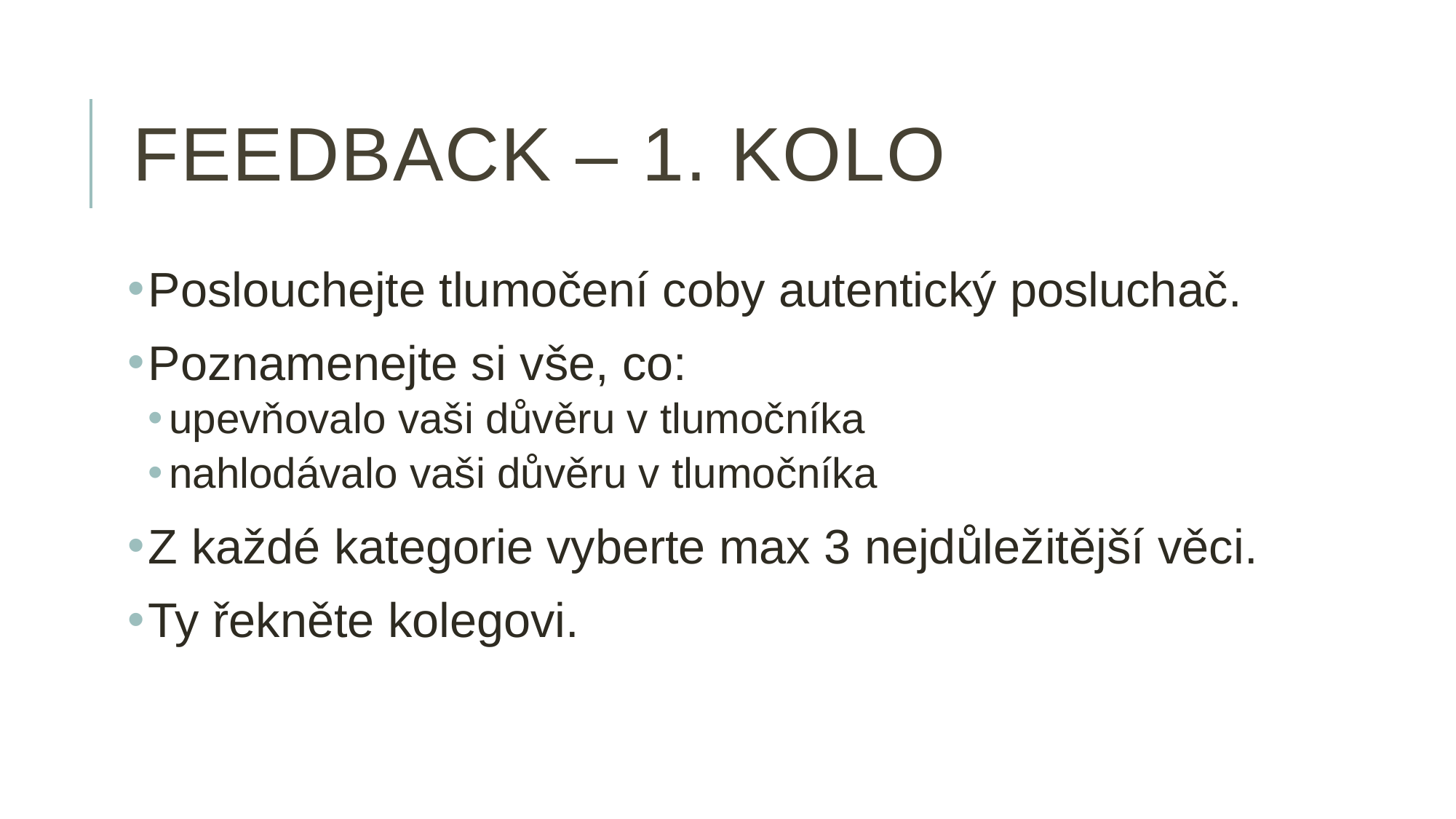

# feedback – 1. kolo
Poslouchejte tlumočení coby autentický posluchač.
Poznamenejte si vše, co:
upevňovalo vaši důvěru v tlumočníka
nahlodávalo vaši důvěru v tlumočníka
Z každé kategorie vyberte max 3 nejdůležitější věci.
Ty řekněte kolegovi.